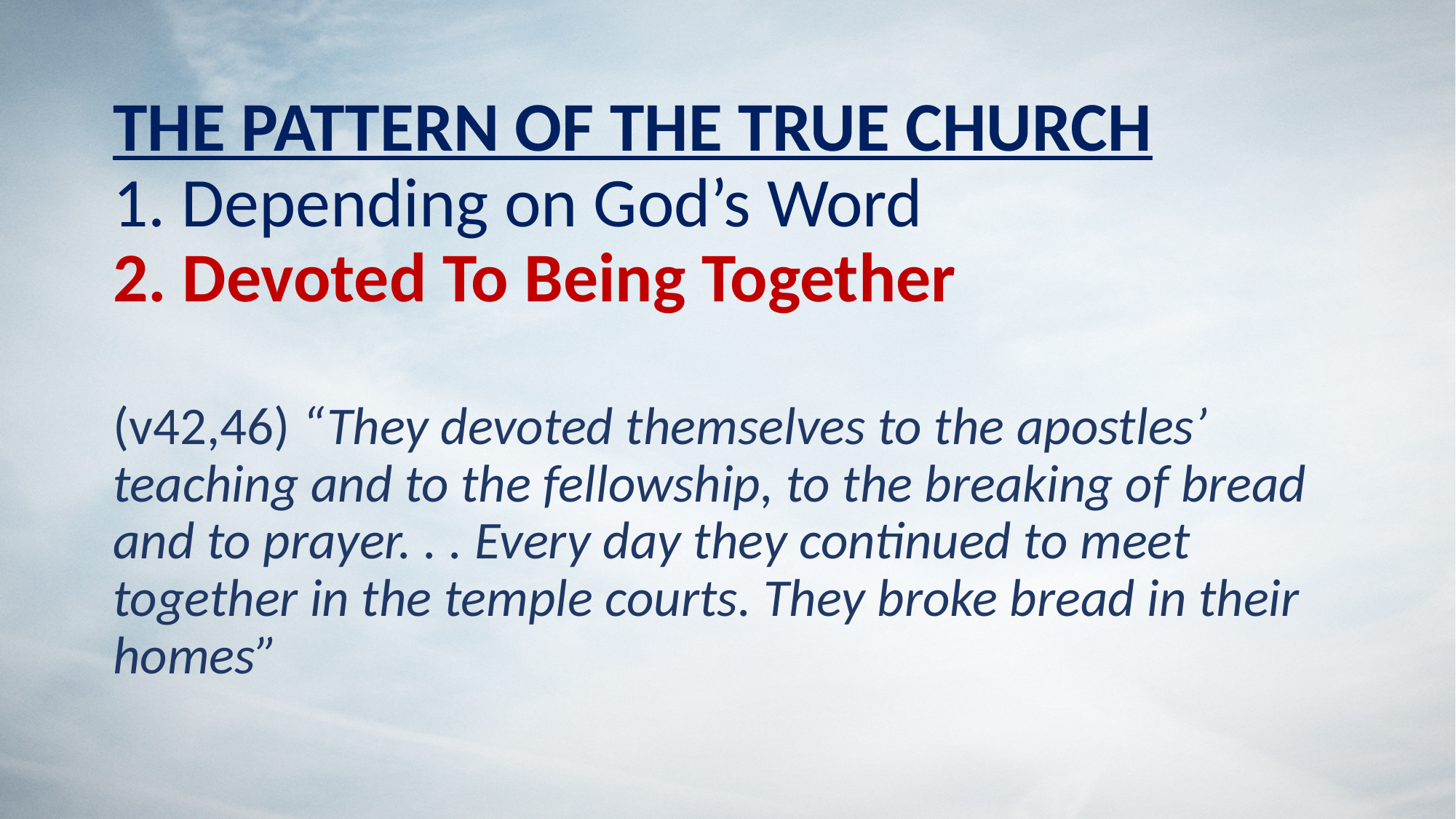

# THE PATTERN OF THE TRUE CHURCH 1. Depending on God’s Word 2. Devoted To Being Together (v42,46) “They devoted themselves to the apostles’ teaching and to the fellowship, to the breaking of bread and to prayer. . . Every day they continued to meet together in the temple courts. They broke bread in their homes”